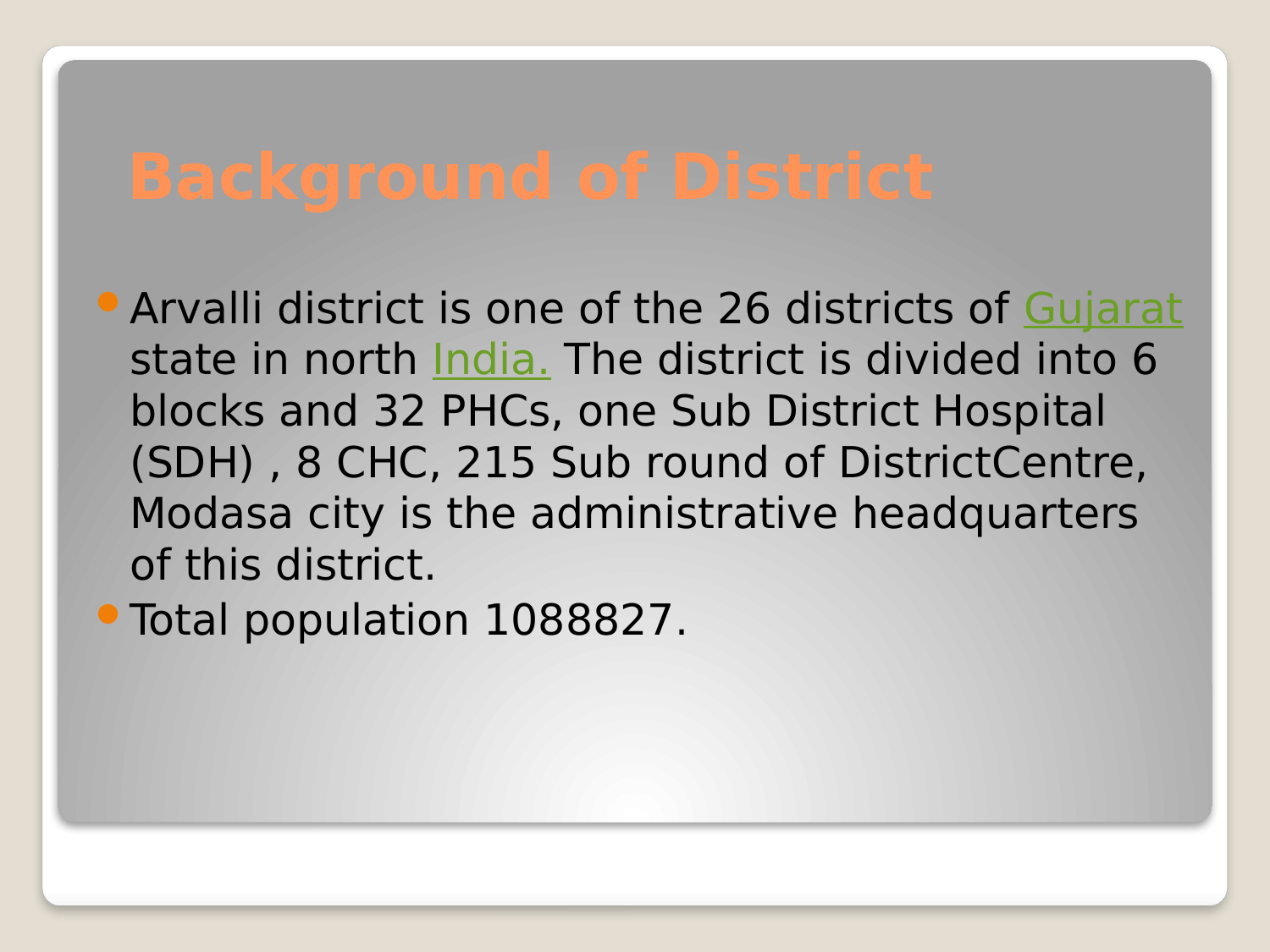

# Background of District
Arvalli district is one of the 26 districts of Gujarat state in north India. The district is divided into 6 blocks and 32 PHCs, one Sub District Hospital (SDH) , 8 CHC, 215 Sub round of DistrictCentre, Modasa city is the administrative headquarters of this district.
Total population 1088827.